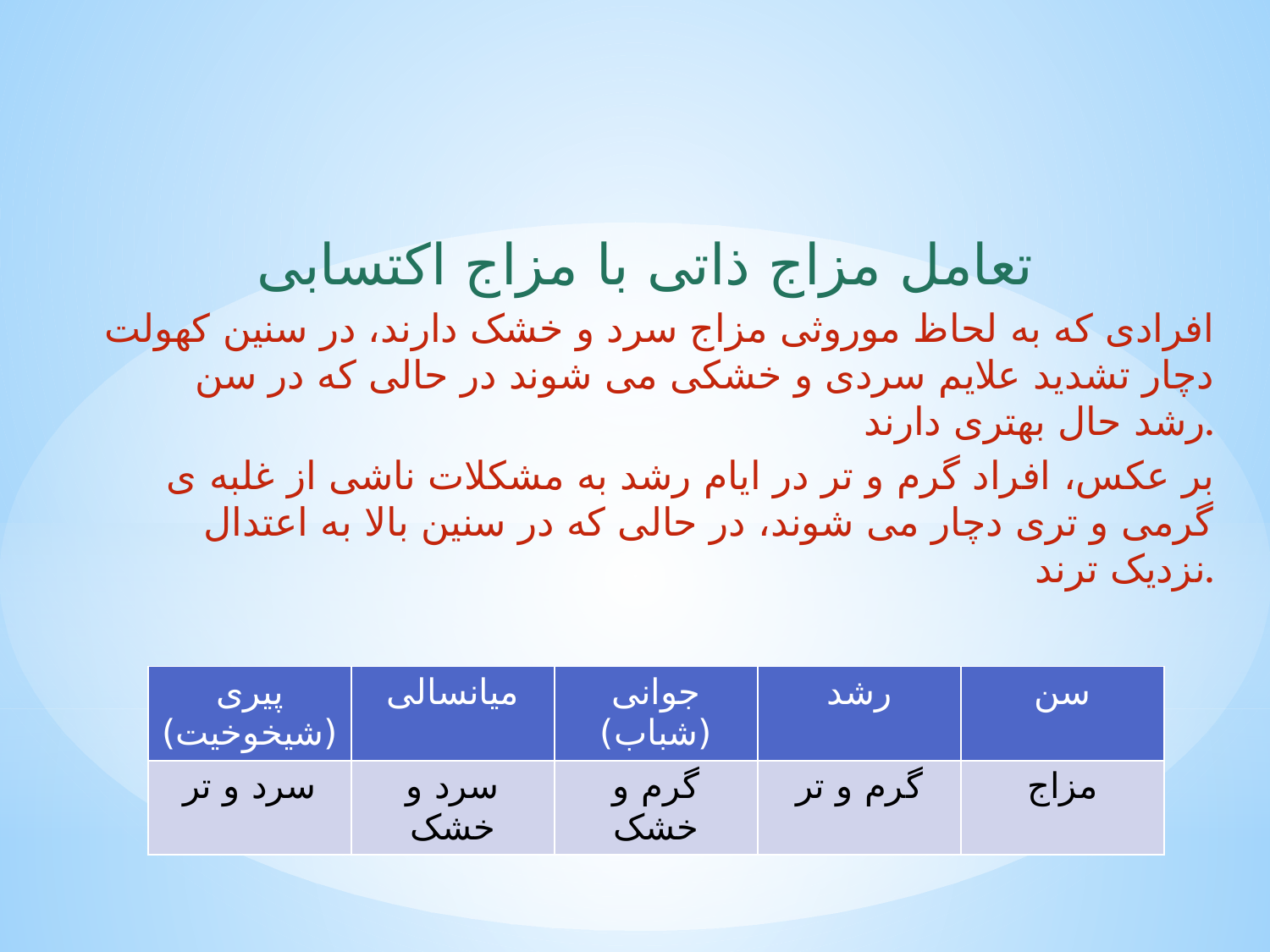

تعامل مزاج ذاتی با مزاج اکتسابی
افرادی که به لحاظ موروثی مزاج سرد و خشک دارند، در سنین کهولت دچار تشدید علایم سردی و خشکی می شوند در حالی که در سن رشد حال بهتری دارند.
بر عکس، افراد گرم و تر در ایام رشد به مشکلات ناشی از غلبه ی گرمی و تری دچار می شوند، در حالی که در سنین بالا به اعتدال نزدیک ترند.

#
| پیری (شیخوخیت) | میانسالی | جوانی (شباب) | رشد | سن |
| --- | --- | --- | --- | --- |
| سرد و تر | سرد و خشک | گرم و خشک | گرم و تر | مزاج |